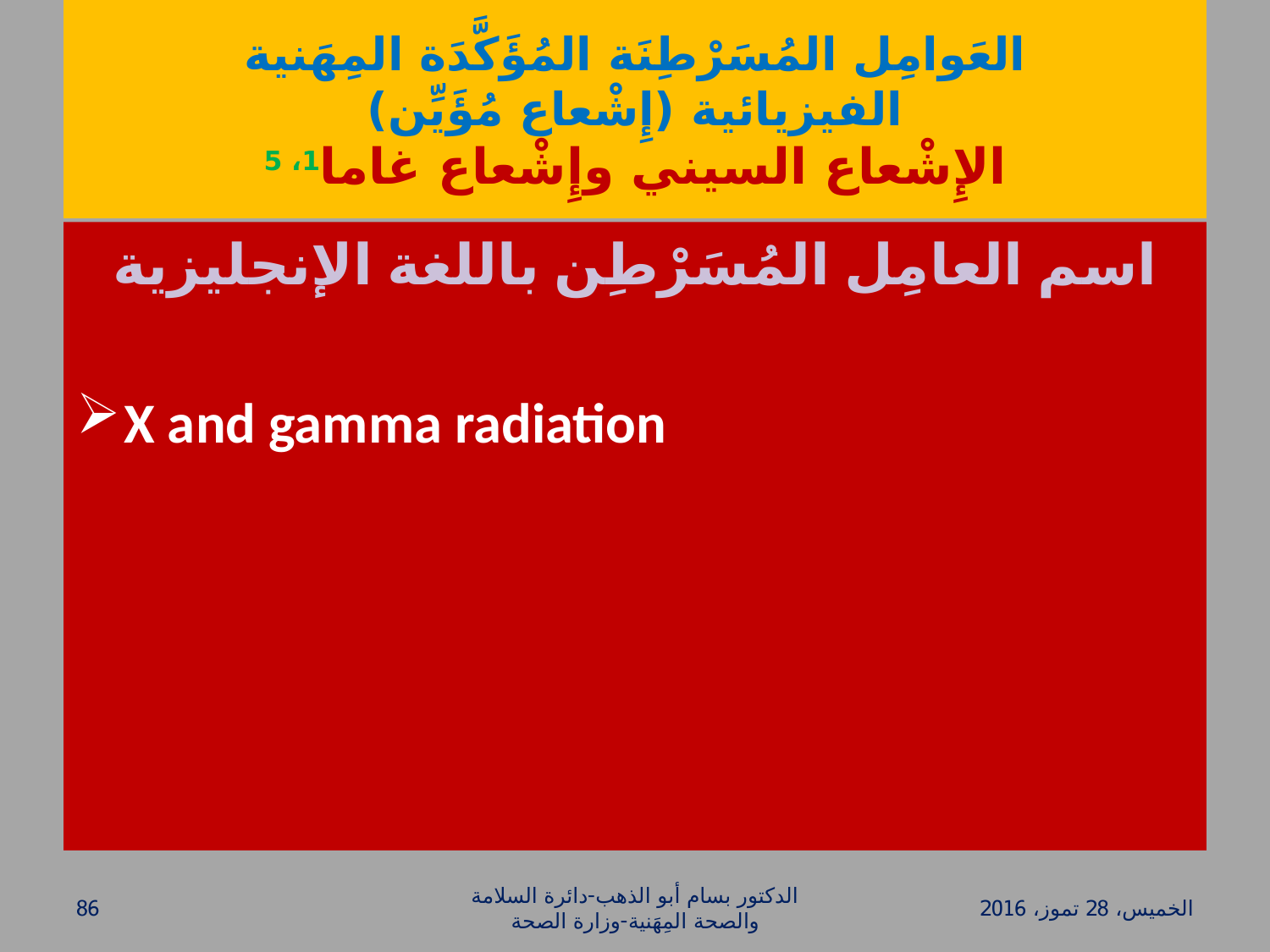

# العَوامِل المُسَرْطِنَة المُؤَكَّدَة المِهَنية الفيزيائية (إِشْعاع مُؤَيِّن) الإِشْعاع السيني وإِشْعاع غاما1، 5
اسم العامِل المُسَرْطِن باللغة الإنجليزية

X and gamma radiation

86
الدكتور بسام أبو الذهب-دائرة السلامة والصحة المِهَنية-وزارة الصحة
الخميس، 28 تموز، 2016